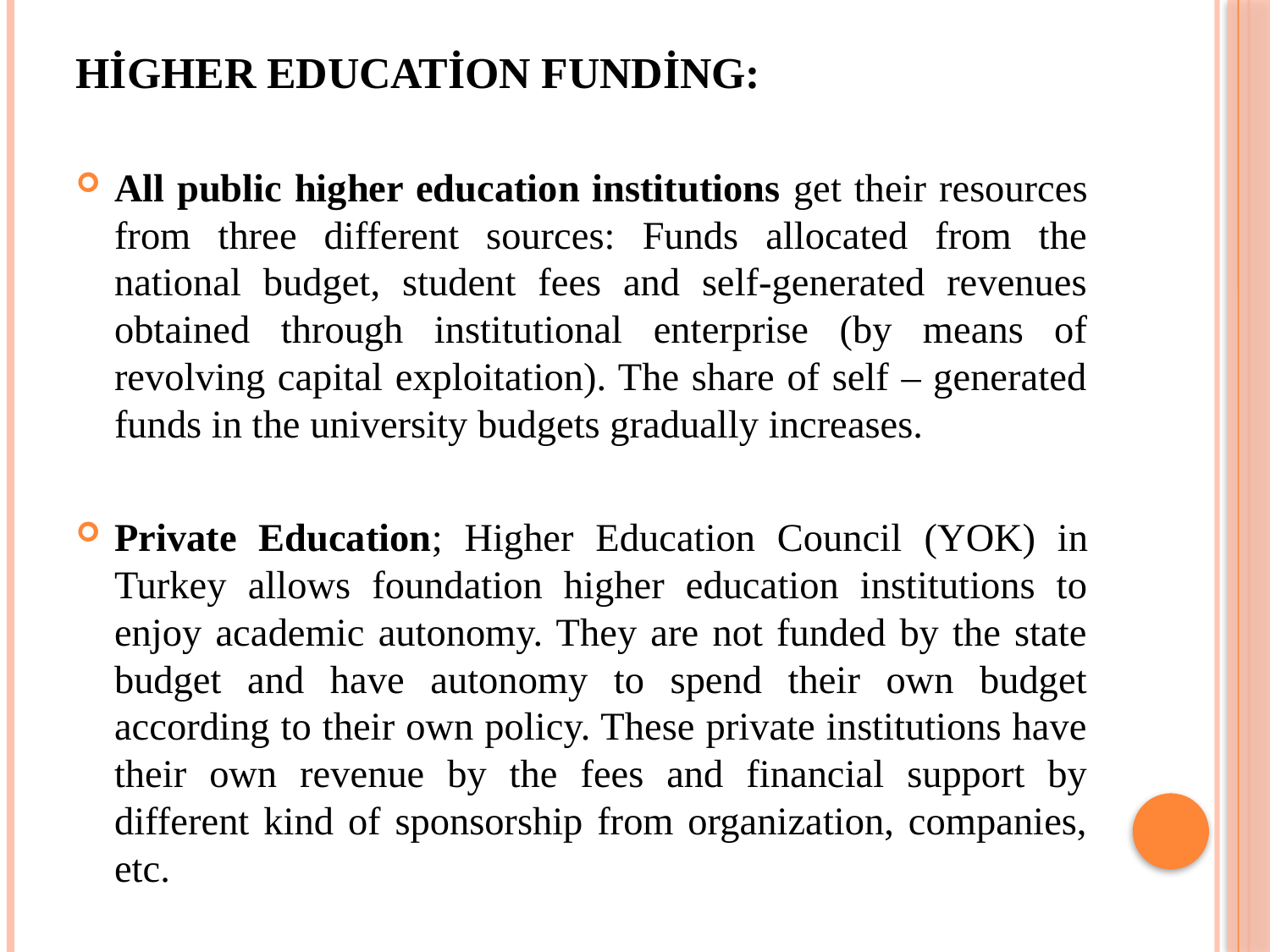

# Higher Education Funding:
All public higher education institutions get their resources from three different sources: Funds allocated from the national budget, student fees and self-generated revenues obtained through institutional enterprise (by means of revolving capital exploitation). The share of self – generated funds in the university budgets gradually increases.

Private Education; Higher Education Council (YOK) in Turkey allows foundation higher education institutions to enjoy academic autonomy. They are not funded by the state budget and have autonomy to spend their own budget according to their own policy. These private institutions have their own revenue by the fees and financial support by different kind of sponsorship from organization, companies, etc.